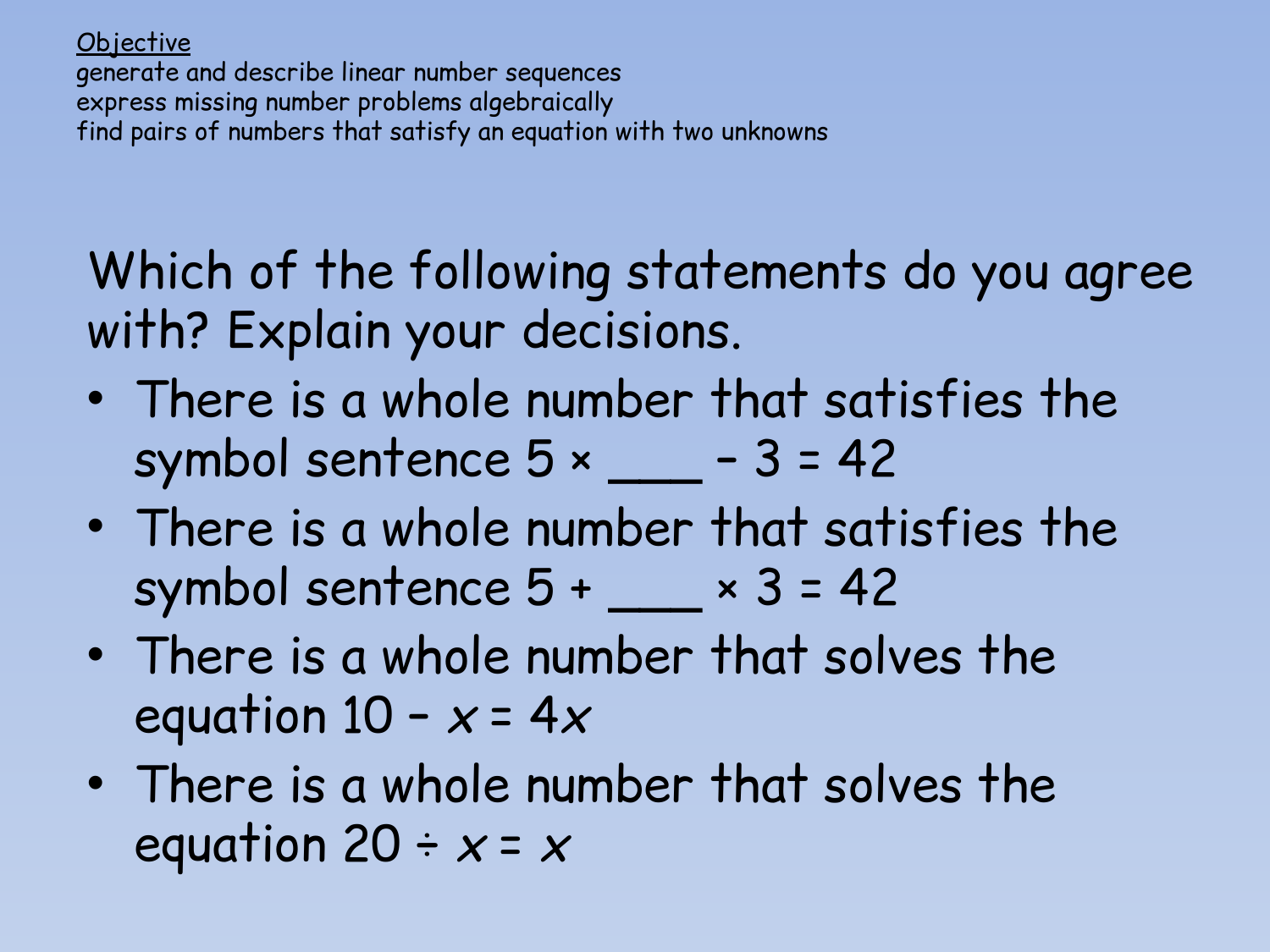

# Objective generate and describe linear number sequences express missing number problems algebraically find pairs of numbers that satisfy an equation with two unknowns
Which of the following statements do you agree with? Explain your decisions.
There is a whole number that satisfies the symbol sentence 5 × ___ – 3 = 42
There is a whole number that satisfies the symbol sentence 5 + ___ × 3 = 42
There is a whole number that solves the equation 10 – x = 4x
There is a whole number that solves the equation 20 ÷ x = x